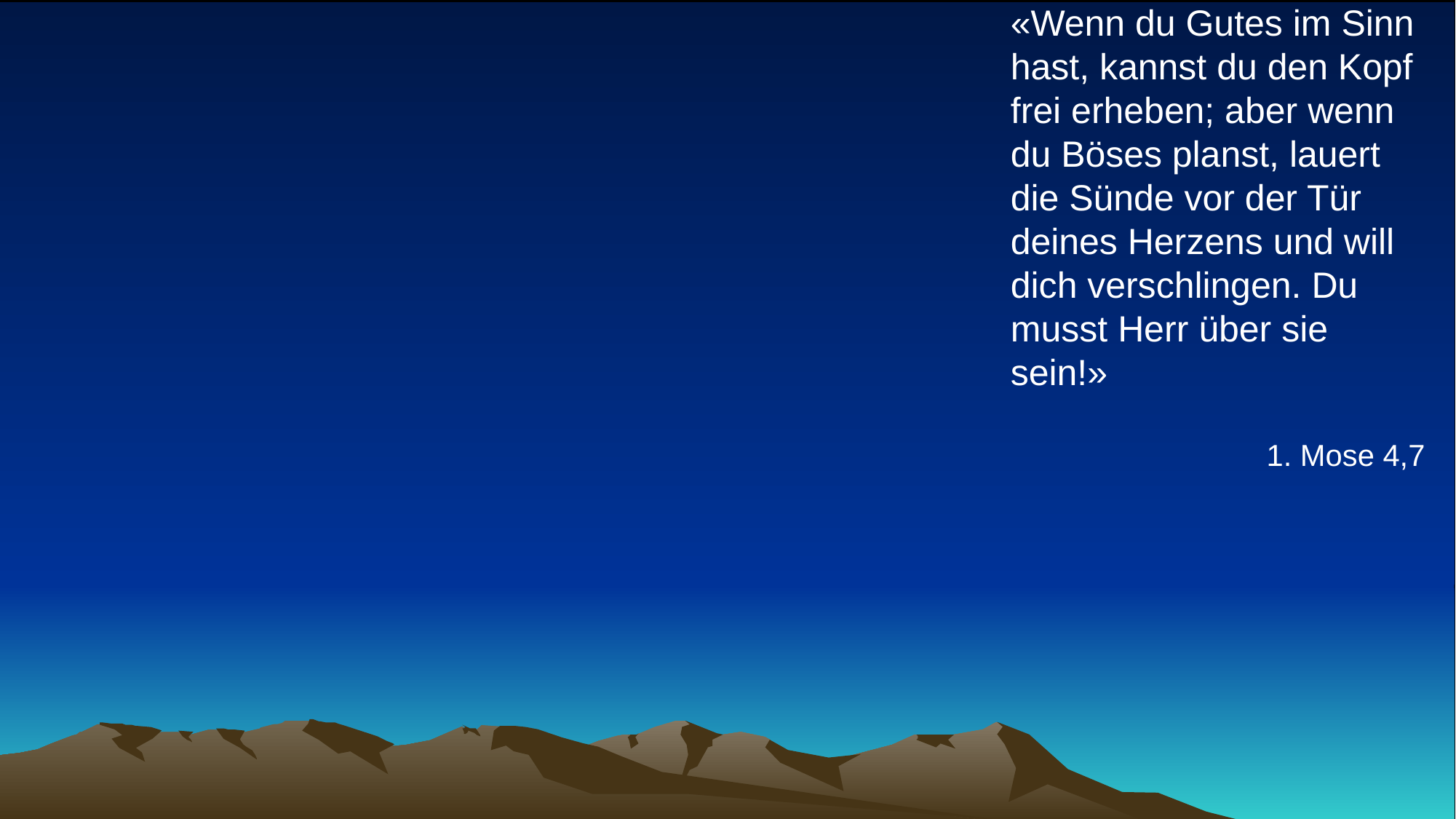

# «Wenn du Gutes im Sinn hast, kannst du den Kopf frei erheben; aber wenn du Böses planst, lauert die Sünde vor der Tür deines Herzens und will dich verschlingen. Du musst Herr über sie sein!»
1. Mose 4,7